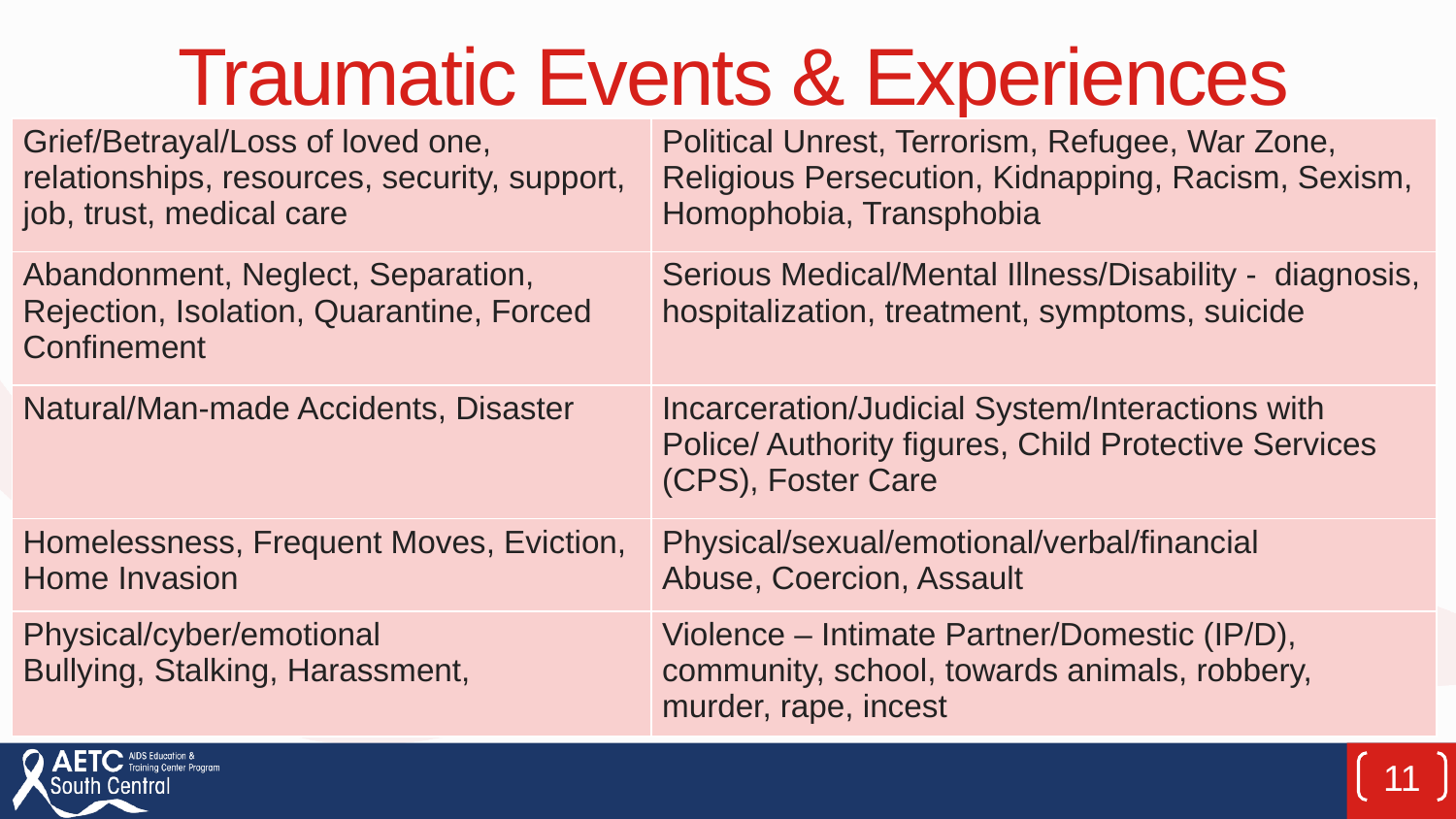

# Traumatic Events & Experiences
| Grief/Betrayal/Loss of loved one, relationships, resources, security, support, job, trust, medical care | Political Unrest, Terrorism, Refugee, War Zone, Religious Persecution, Kidnapping, Racism, Sexism, Homophobia, Transphobia |
| --- | --- |
| Abandonment, Neglect, Separation, Rejection, Isolation, Quarantine, Forced Confinement | Serious Medical/Mental Illness/Disability - diagnosis, hospitalization, treatment, symptoms, suicide |
| Natural/Man-made Accidents, Disaster | Incarceration/Judicial System/Interactions with Police/ Authority figures, Child Protective Services (CPS), Foster Care |
| Homelessness, Frequent Moves, Eviction, Home Invasion | Physical/sexual/emotional/verbal/financial Abuse, Coercion, Assault |
| Physical/cyber/emotional Bullying, Stalking, Harassment, | Violence – Intimate Partner/Domestic (IP/D), community, school, towards animals, robbery, murder, rape, incest |
11